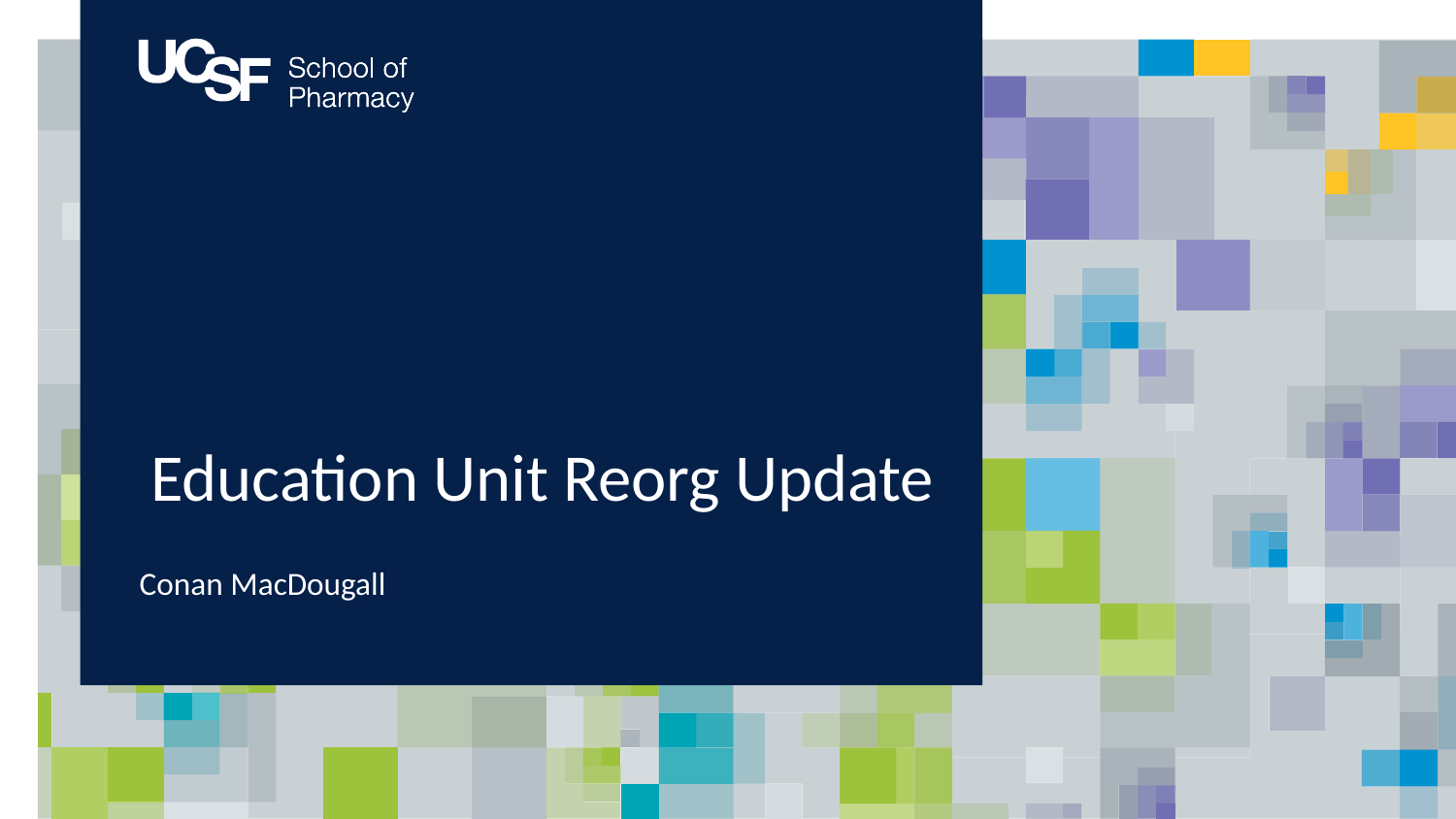

# Education Unit Reorg Update
Conan MacDougall